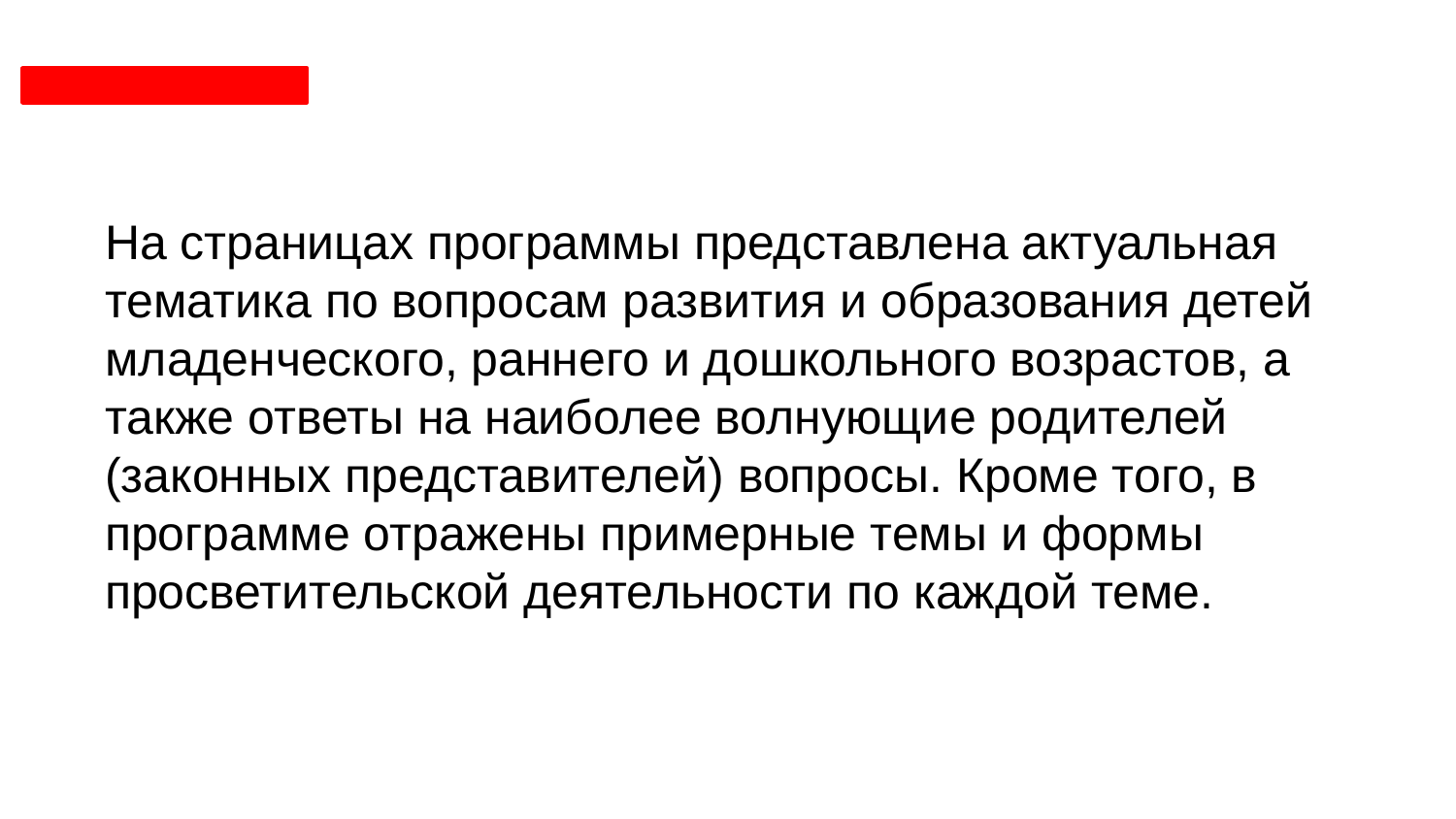

На страницах программы представлена актуальная тематика по вопросам развития и образования детей младенческого, раннего и дошкольного возрастов, а также ответы на наиболее волнующие родителей (законных представителей) вопросы. Кроме того, в программе отражены примерные темы и формы просветительской деятельности по каждой теме.